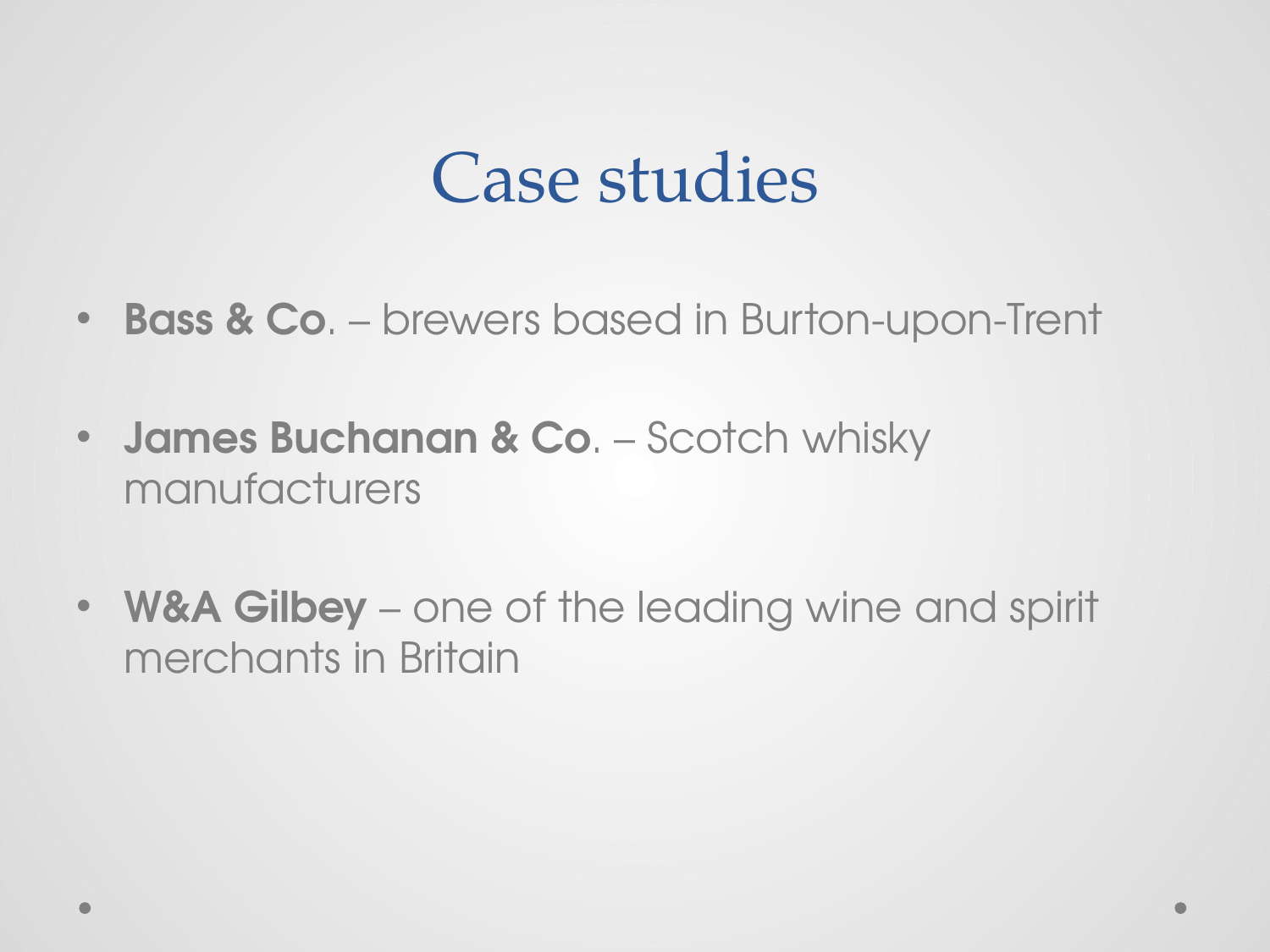

# Case studies
Bass & Co. – brewers based in Burton-upon-Trent

James Buchanan & Co. – Scotch whisky manufacturers

W&A Gilbey – one of the leading wine and spirit merchants in Britain